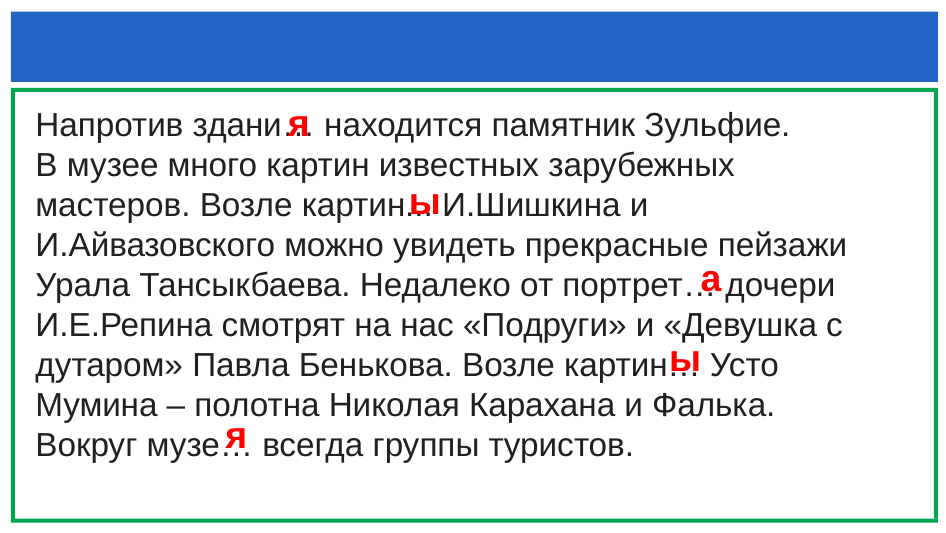

#
я
Напротив здани… находится памятник Зульфие.
В музее много картин известных зарубежных мастеров. Возле картин... И.Шишкина и И.Айвазовского можно увидеть прекрасные пейзажи Урала Тансыкбаева. Недалеко от портрет… дочери И.Е.Репина смотрят на нас «Подруги» и «Девушка с дутаром» Павла Бенькова. Возле картин… Усто Мумина – полотна Николая Карахана и Фалька. Вокруг музе… всегда группы туристов.

ы
а
ы
я